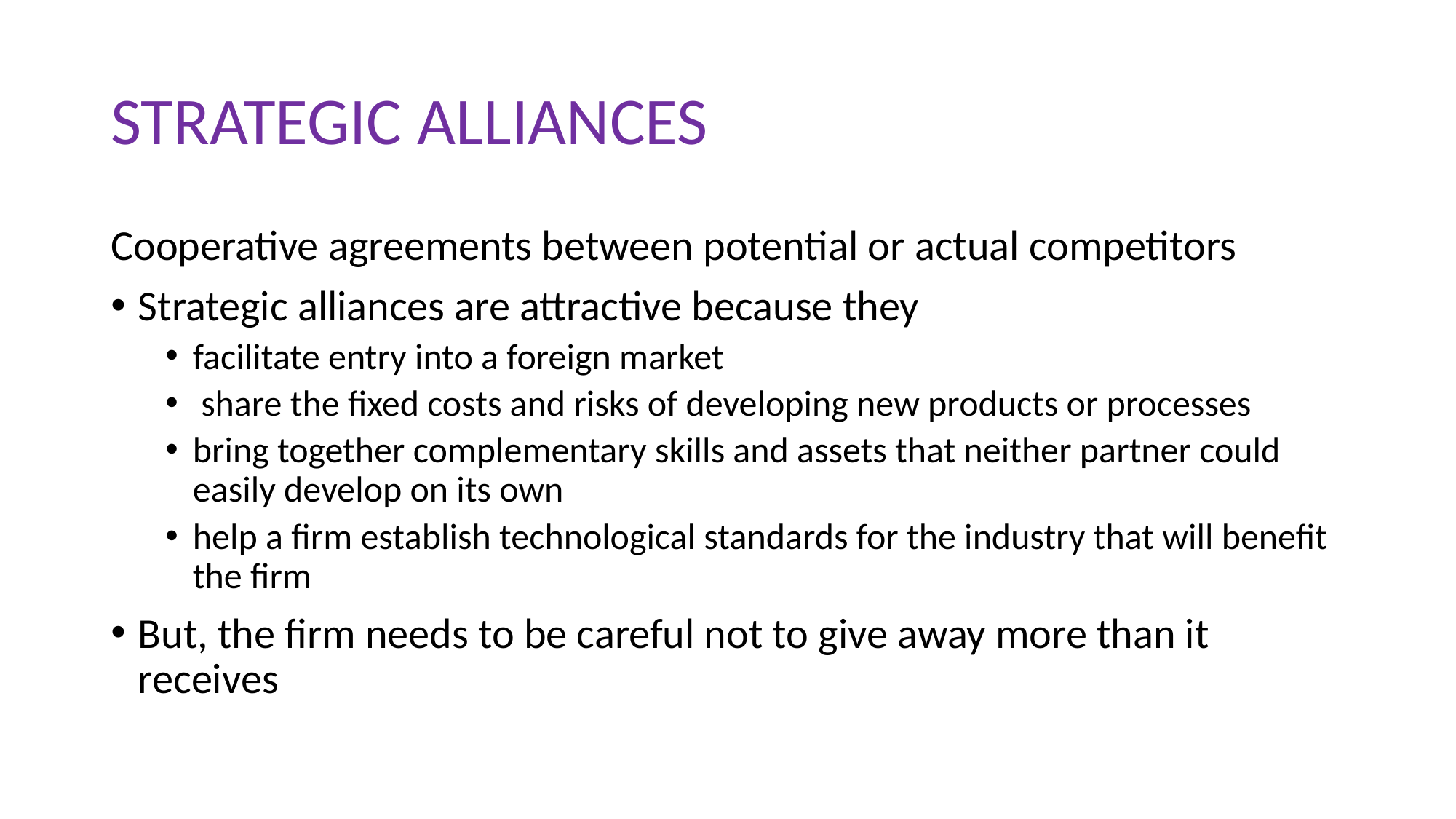

# STRATEGIC ALLIANCES
Cooperative agreements between potential or actual competitors
Strategic alliances are attractive because they
facilitate entry into a foreign market
 share the fixed costs and risks of developing new products or processes
bring together complementary skills and assets that neither partner could easily develop on its own
help a firm establish technological standards for the industry that will benefit the firm
But, the firm needs to be careful not to give away more than it receives